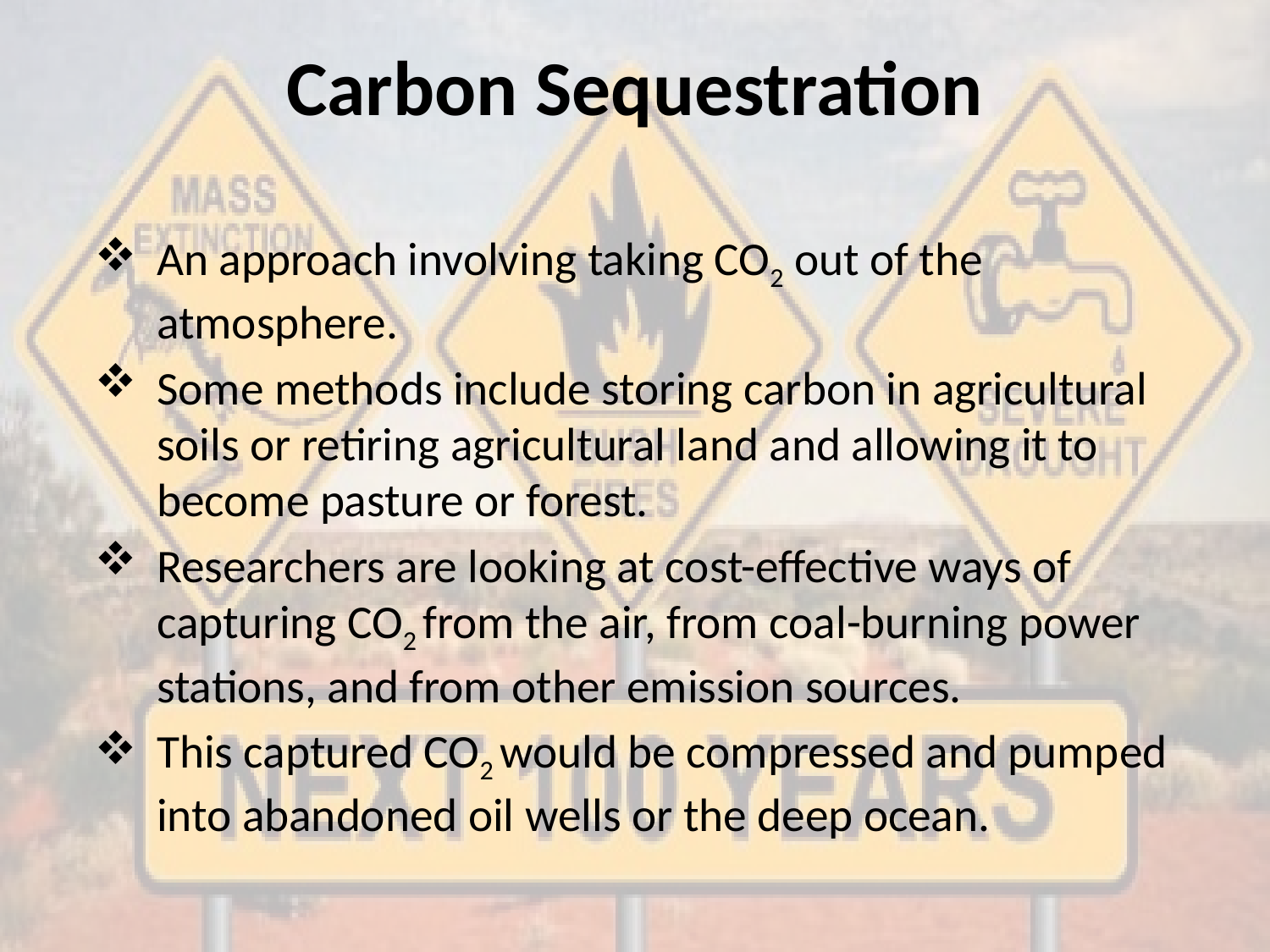

Carbon Sequestration
An approach involving taking CO2 out of the atmosphere.
Some methods include storing carbon in agricultural soils or retiring agricultural land and allowing it to become pasture or forest.
Researchers are looking at cost-effective ways of capturing CO2 from the air, from coal-burning power stations, and from other emission sources.
This captured CO2 would be compressed and pumped into abandoned oil wells or the deep ocean.